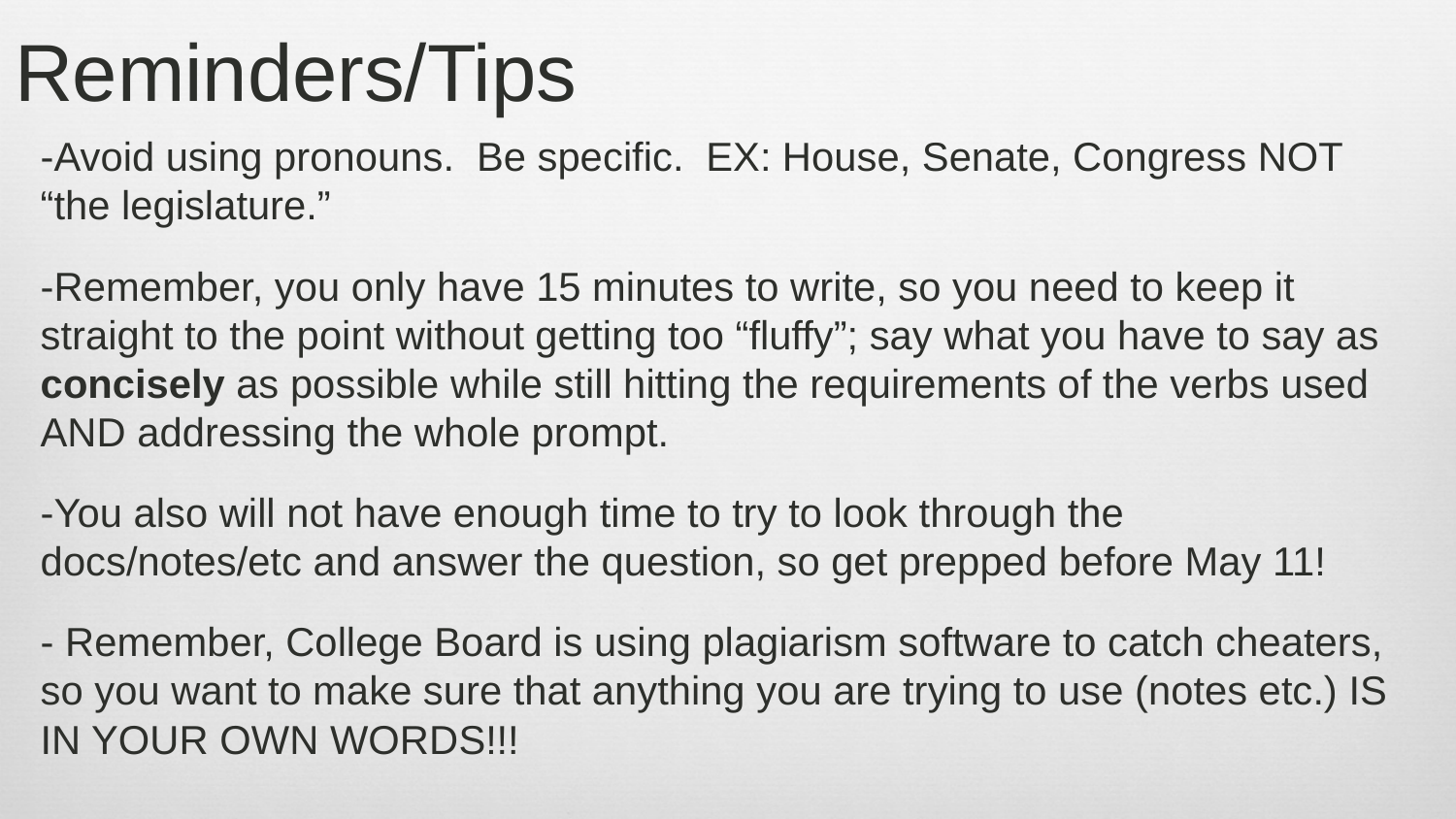

# Reminders/Tips
-Avoid using pronouns.  Be specific.  EX: House, Senate, Congress NOT “the legislature.”
-Remember, you only have 15 minutes to write, so you need to keep it straight to the point without getting too “fluffy”; say what you have to say as concisely as possible while still hitting the requirements of the verbs used AND addressing the whole prompt.
-You also will not have enough time to try to look through the docs/notes/etc and answer the question, so get prepped before May 11!
- Remember, College Board is using plagiarism software to catch cheaters, so you want to make sure that anything you are trying to use (notes etc.) IS IN YOUR OWN WORDS!!!